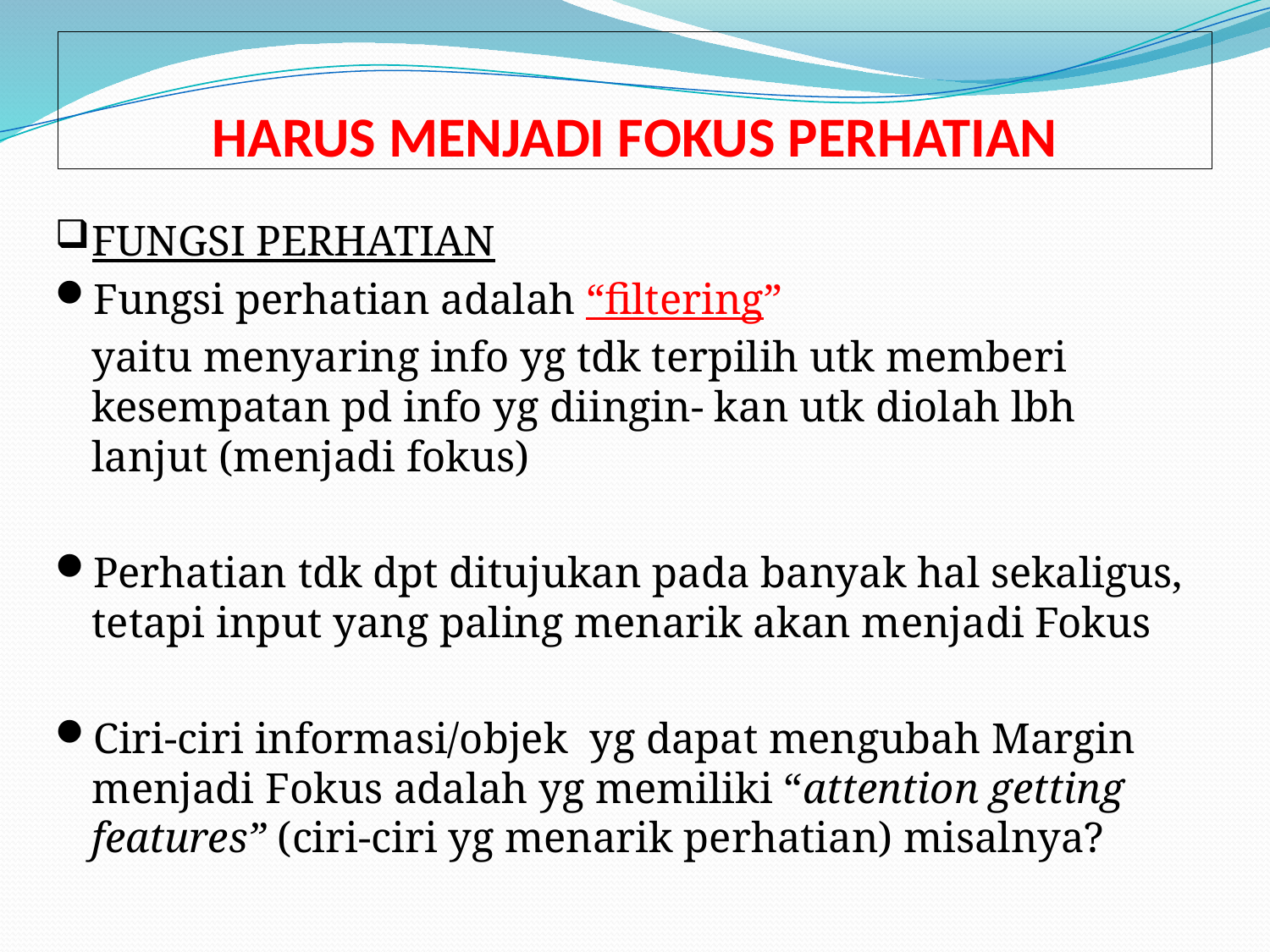

# HARUS MENJADI FOKUS PERHATIAN
FUNGSI PERHATIAN
Fungsi perhatian adalah “filtering”
	yaitu menyaring info yg tdk terpilih utk memberi kesempatan pd info yg diingin- kan utk diolah lbh lanjut (menjadi fokus)

Perhatian tdk dpt ditujukan pada banyak hal sekaligus, tetapi input yang paling menarik akan menjadi Fokus

Ciri-ciri informasi/objek  yg dapat mengubah Margin menjadi Fokus adalah yg memiliki “attention getting features” (ciri-ciri yg menarik perhatian) misalnya?